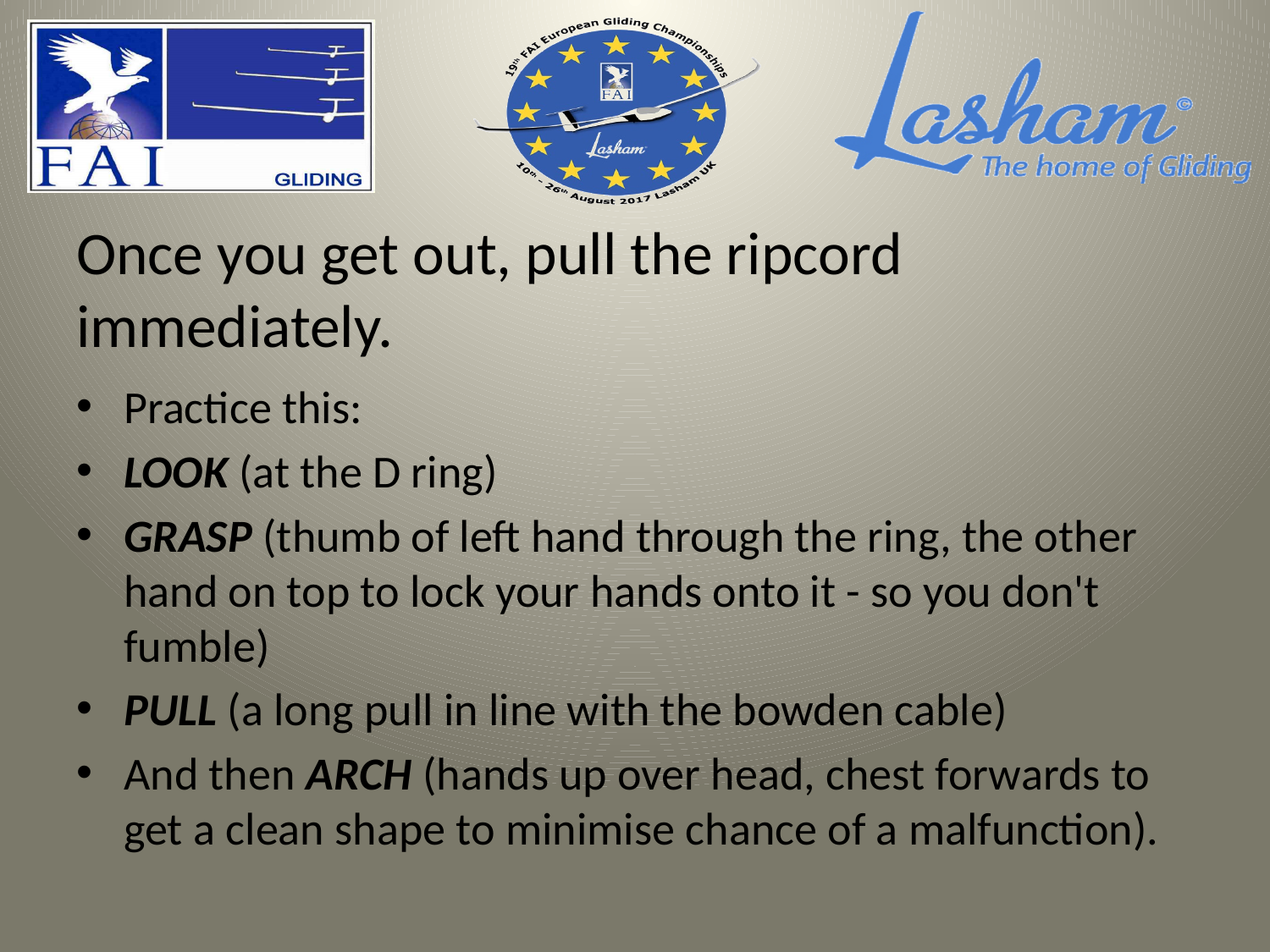

# Once you get out, pull the ripcord immediately.
Practice this:
LOOK (at the D ring)
GRASP (thumb of left hand through the ring, the other hand on top to lock your hands onto it - so you don't fumble)
PULL (a long pull in line with the bowden cable)
And then ARCH (hands up over head, chest forwards to get a clean shape to minimise chance of a malfunction).